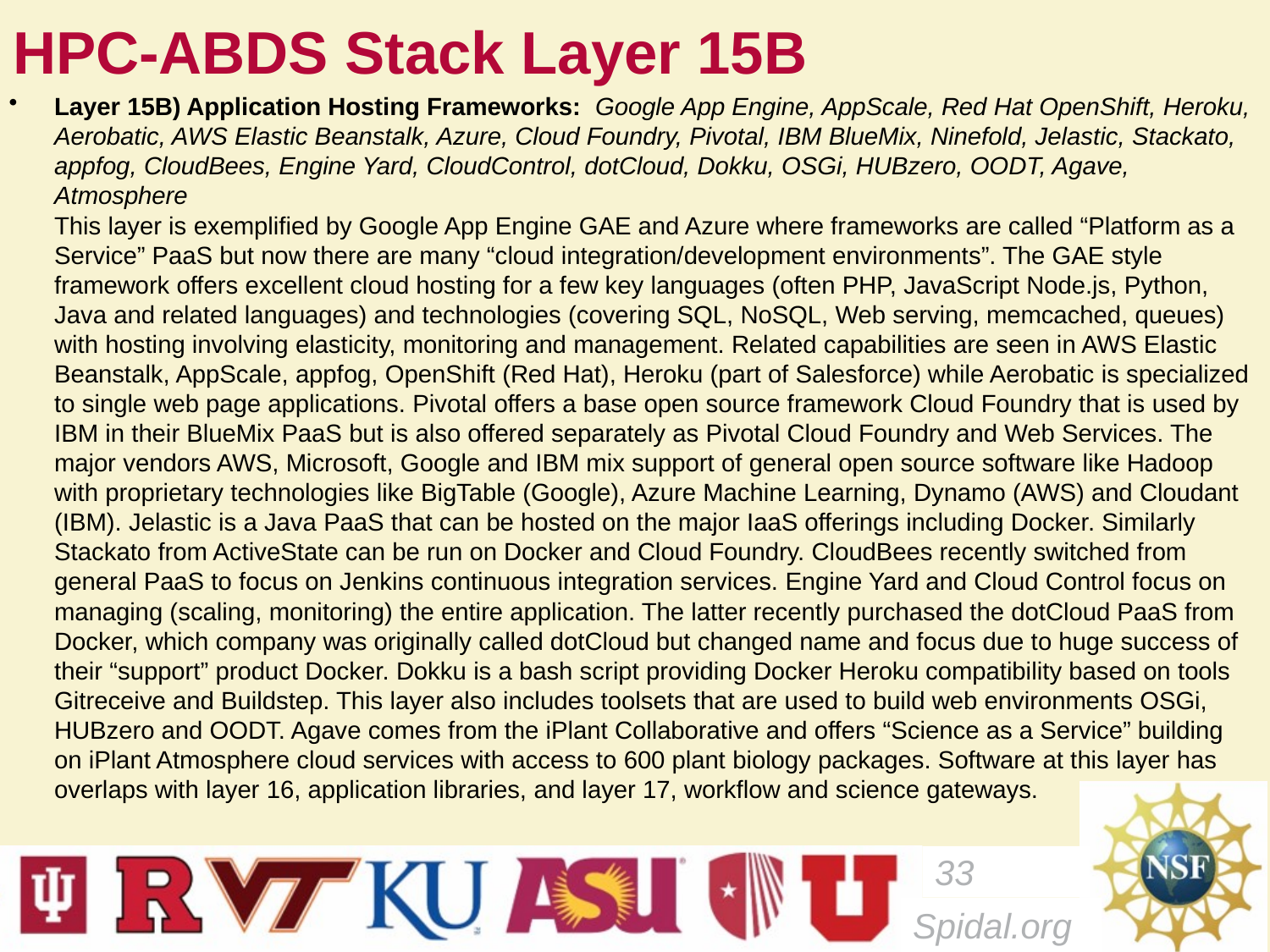

# HPC-ABDS Stack Layer 15B
Layer 15B) Application Hosting Frameworks:  Google App Engine, AppScale, Red Hat OpenShift, Heroku, Aerobatic, AWS Elastic Beanstalk, Azure, Cloud Foundry, Pivotal, IBM BlueMix, Ninefold, Jelastic, Stackato, appfog, CloudBees, Engine Yard, CloudControl, dotCloud, Dokku, OSGi, HUBzero, OODT, Agave, Atmosphere
This layer is exemplified by Google App Engine GAE and Azure where frameworks are called “Platform as a Service” PaaS but now there are many “cloud integration/development environments”. The GAE style framework offers excellent cloud hosting for a few key languages (often PHP, JavaScript Node.js, Python, Java and related languages) and technologies (covering SQL, NoSQL, Web serving, memcached, queues) with hosting involving elasticity, monitoring and management. Related capabilities are seen in AWS Elastic Beanstalk, AppScale, appfog, OpenShift (Red Hat), Heroku (part of Salesforce) while Aerobatic is specialized to single web page applications. Pivotal offers a base open source framework Cloud Foundry that is used by IBM in their BlueMix PaaS but is also offered separately as Pivotal Cloud Foundry and Web Services. The major vendors AWS, Microsoft, Google and IBM mix support of general open source software like Hadoop with proprietary technologies like BigTable (Google), Azure Machine Learning, Dynamo (AWS) and Cloudant (IBM). Jelastic is a Java PaaS that can be hosted on the major IaaS offerings including Docker. Similarly Stackato from ActiveState can be run on Docker and Cloud Foundry. CloudBees recently switched from general PaaS to focus on Jenkins continuous integration services. Engine Yard and Cloud Control focus on managing (scaling, monitoring) the entire application. The latter recently purchased the dotCloud PaaS from Docker, which company was originally called dotCloud but changed name and focus due to huge success of their “support” product Docker. Dokku is a bash script providing Docker Heroku compatibility based on tools Gitreceive and Buildstep. This layer also includes toolsets that are used to build web environments OSGi, HUBzero and OODT. Agave comes from the iPlant Collaborative and offers “Science as a Service” building on iPlant Atmosphere cloud services with access to 600 plant biology packages. Software at this layer has overlaps with layer 16, application libraries, and layer 17, workflow and science gateways.